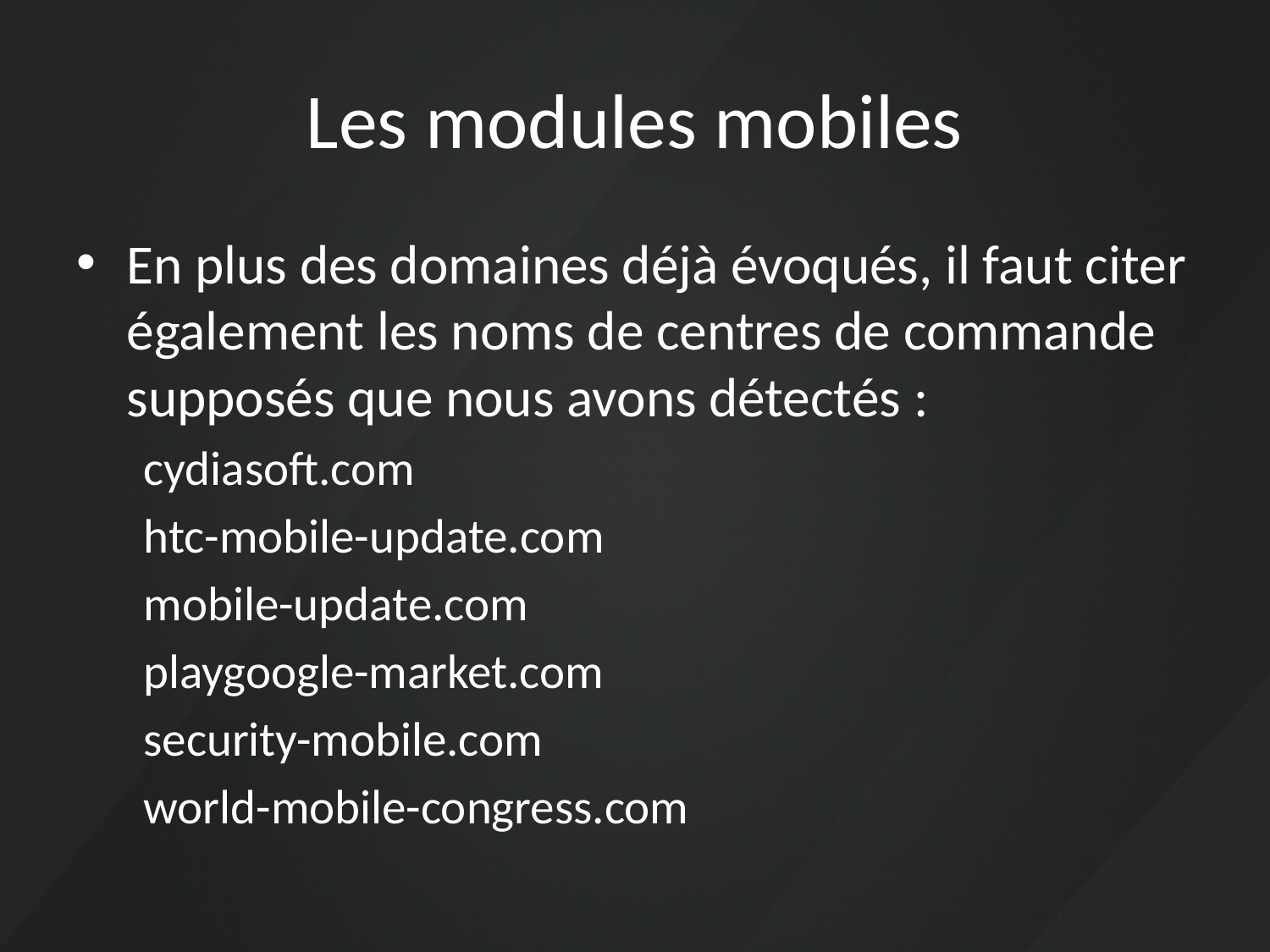

# Les modules mobiles
En plus des domaines déjà évoqués, il faut citer également les noms de centres de commande supposés que nous avons détectés :
cydiasoft.com
htc-mobile-update.com
mobile-update.com
playgoogle-market.com
security-mobile.com
world-mobile-congress.com